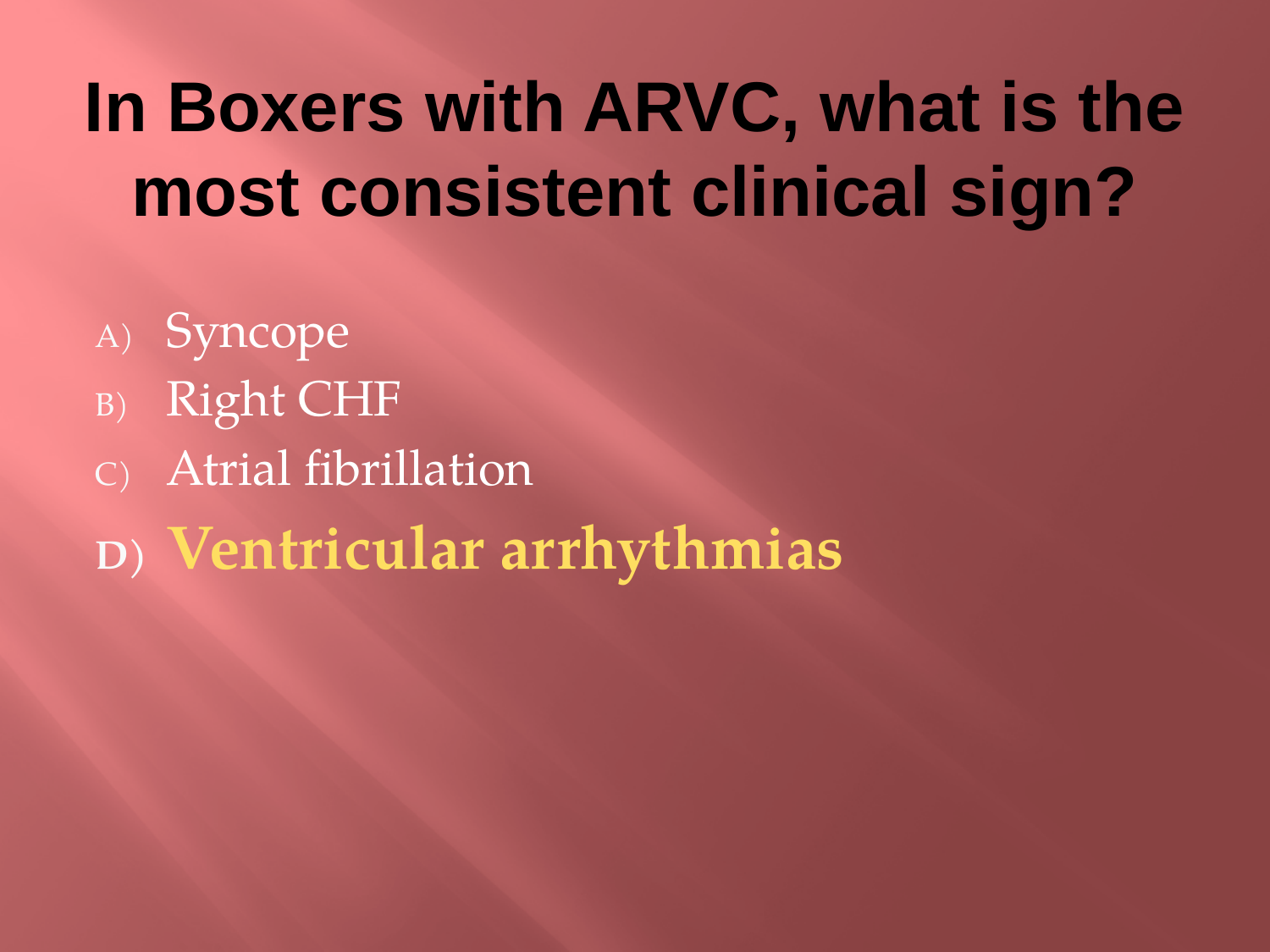

# In Boxers with ARVC, what is the most consistent clinical sign?

Syncope
Right CHF
Atrial fibrillation
Ventricular arrhythmias